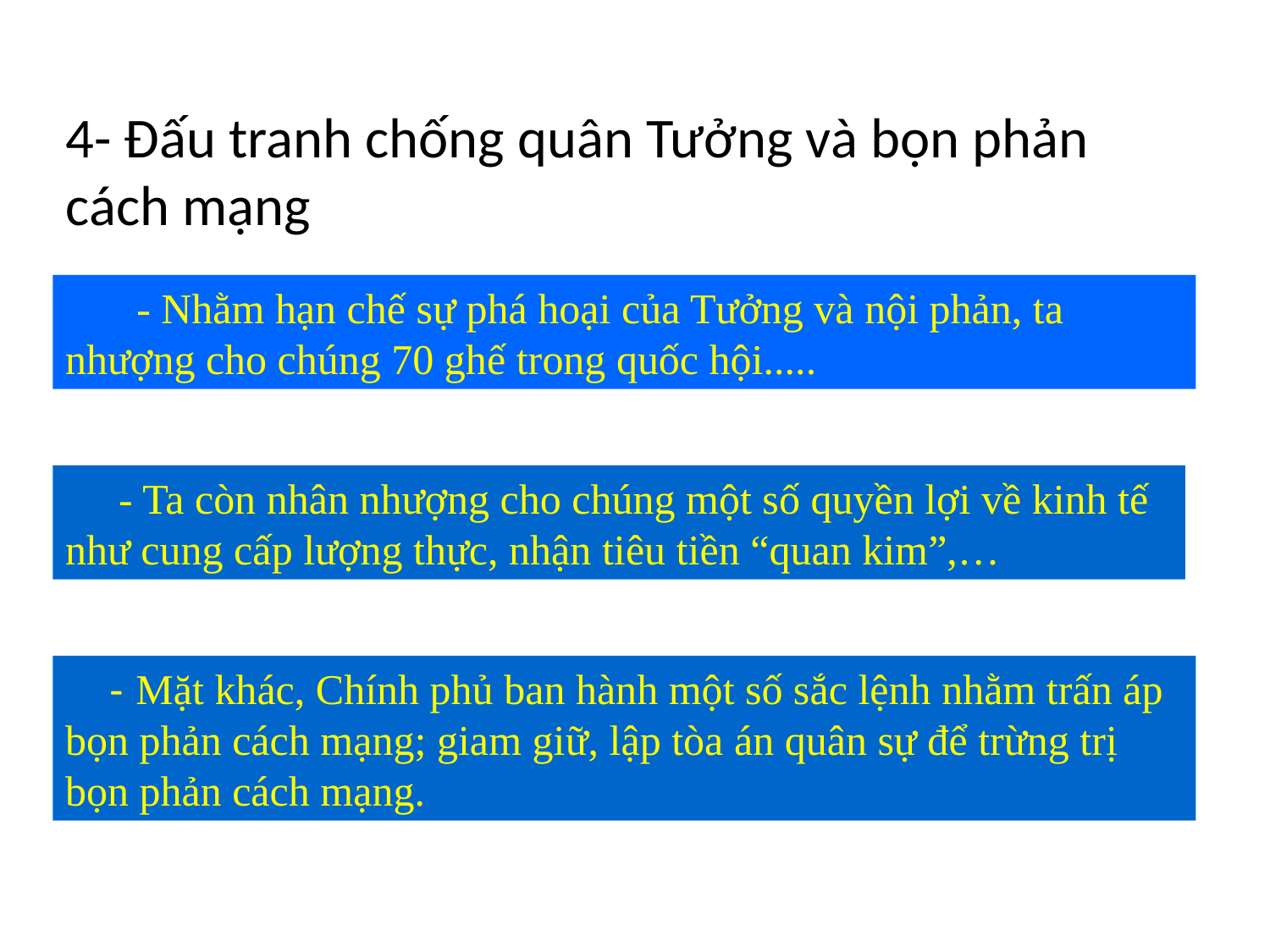

4- Đấu tranh chống quân Tưởng và bọn phản cách mạng
      - Nhằm hạn chế sự phá hoại của Tưởng và nội phản, ta nhượng cho chúng 70 ghế trong quốc hội.....
      - Ta còn nhân nhượng cho chúng một số quyền lợi về kinh tế như cung cấp lượng thực, nhận tiêu tiền “quan kim”,…
      - Mặt khác, Chính phủ ban hành một số sắc lệnh nhằm trấn áp bọn phản cách mạng; giam giữ, lập tòa án quân sự để trừng trị bọn phản cách mạng.